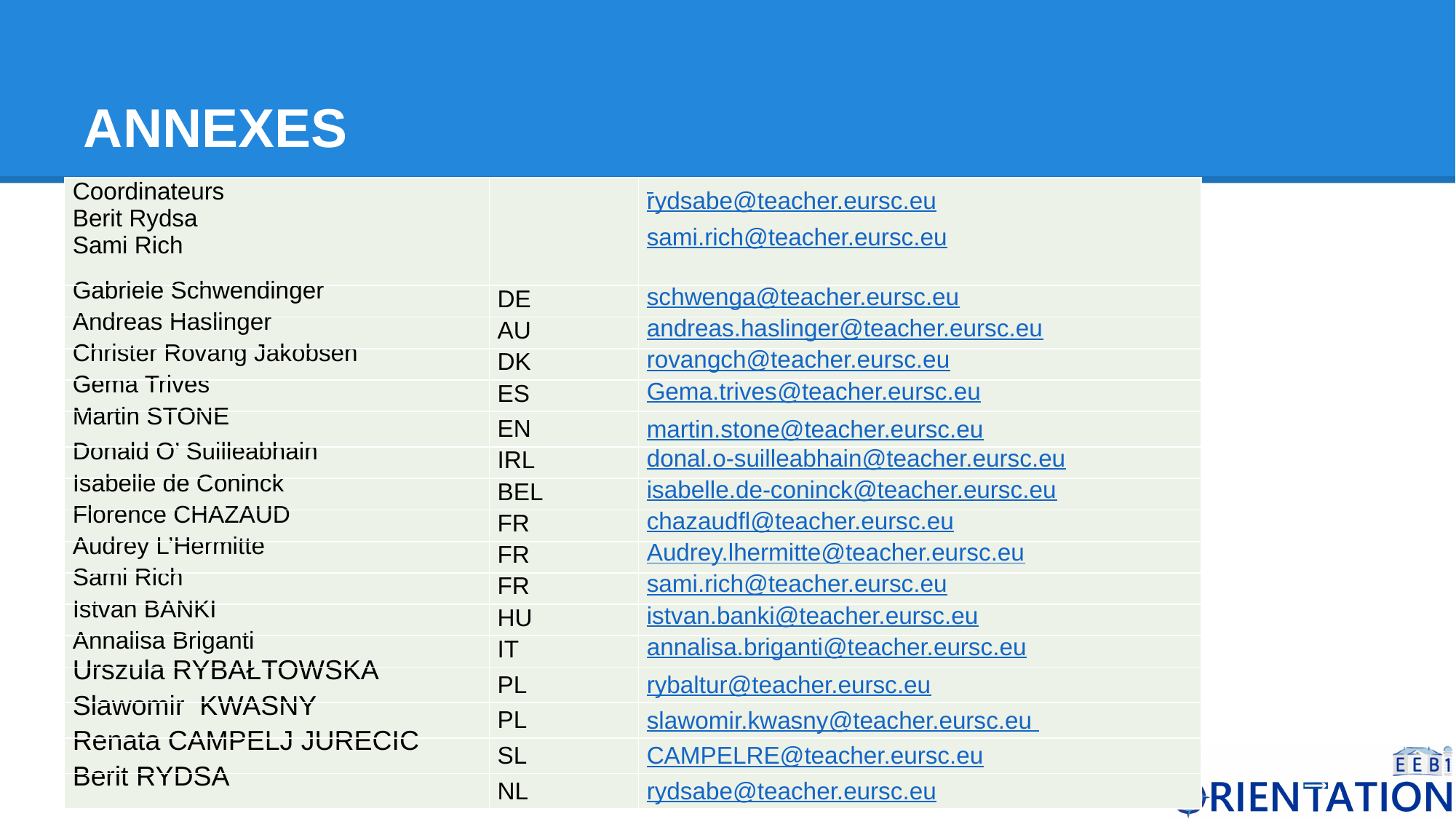

# ANNEXES
| Coordinateurs Berit Rydsa Sami Rich |  | rydsabe@teacher.eursc.eu sami.rich@teacher.eursc.eu |
| --- | --- | --- |
| Gabriele Schwendinger | DE | schwenga@teacher.eursc.eu |
| Andreas Haslinger | AU | andreas.haslinger@teacher.eursc.eu |
| Christer Rovang Jakobsen | DK | rovangch@teacher.eursc.eu |
| Gema Trives | ES | Gema.trives@teacher.eursc.eu |
| Martin STONE | EN | martin.stone@teacher.eursc.eu |
| Donald O’ Suilleabhain | IRL | donal.o-suilleabhain@teacher.eursc.eu |
| Isabelle de Coninck | BEL | isabelle.de-coninck@teacher.eursc.eu |
| Florence CHAZAUD | FR | chazaudfl@teacher.eursc.eu |
| Audrey L’Hermitte | FR | Audrey.lhermitte@teacher.eursc.eu |
| Sami Rich | FR | sami.rich@teacher.eursc.eu |
| Istvan BANKI | HU | istvan.banki@teacher.eursc.eu |
| Annalisa Briganti | IT | annalisa.briganti@teacher.eursc.eu |
| Urszula RYBAŁTOWSKA | PL | rybaltur@teacher.eursc.eu |
| Slawomir  KWASNY | PL | slawomir.kwasny@teacher.eursc.eu |
| Renata CAMPELJ JURECIC | SL | CAMPELRE@teacher.eursc.eu |
| Berit RYDSA | NL | rydsabe@teacher.eursc.eu |